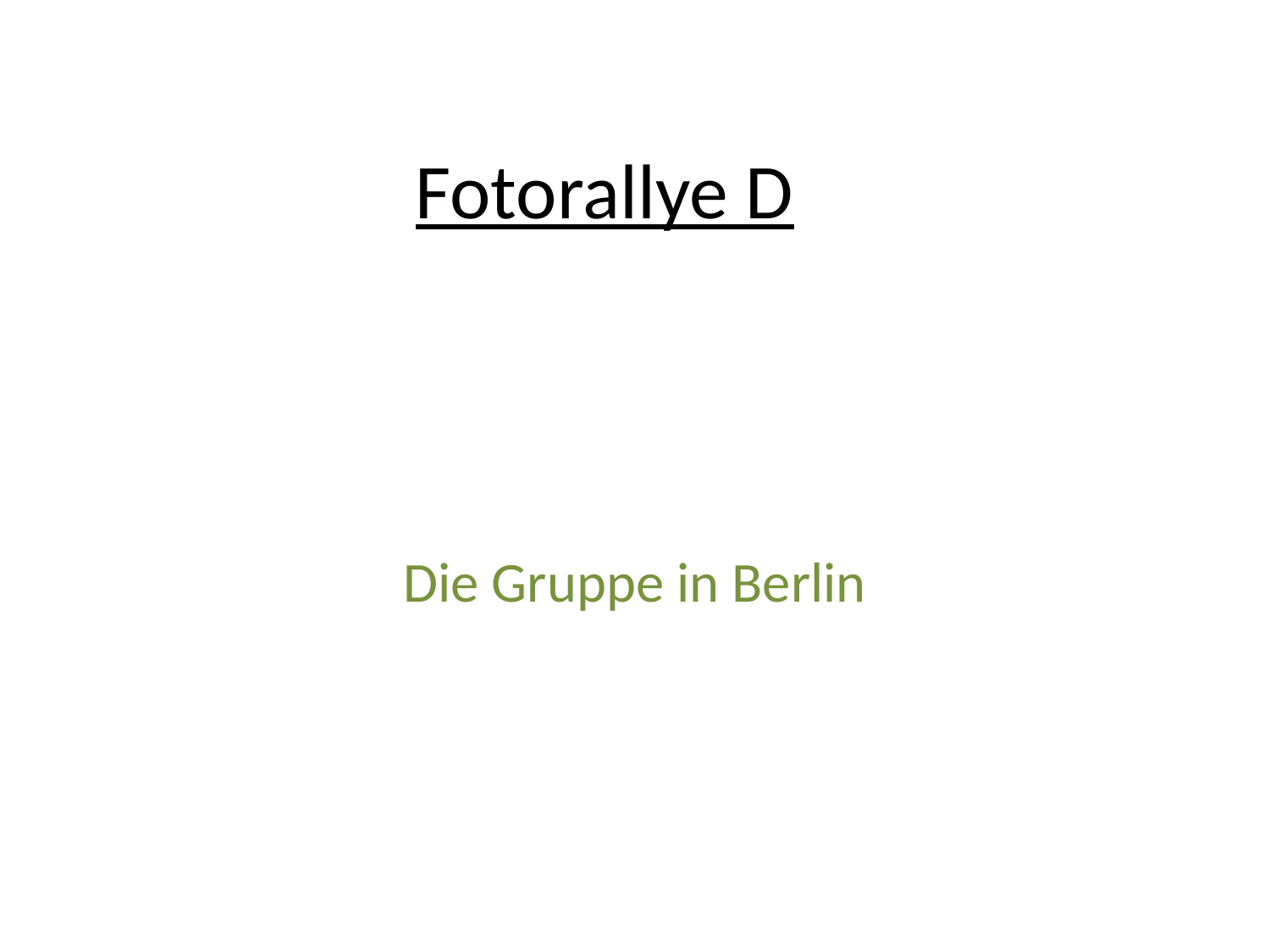

# Fotorallye D
Die Gruppe in Berlin